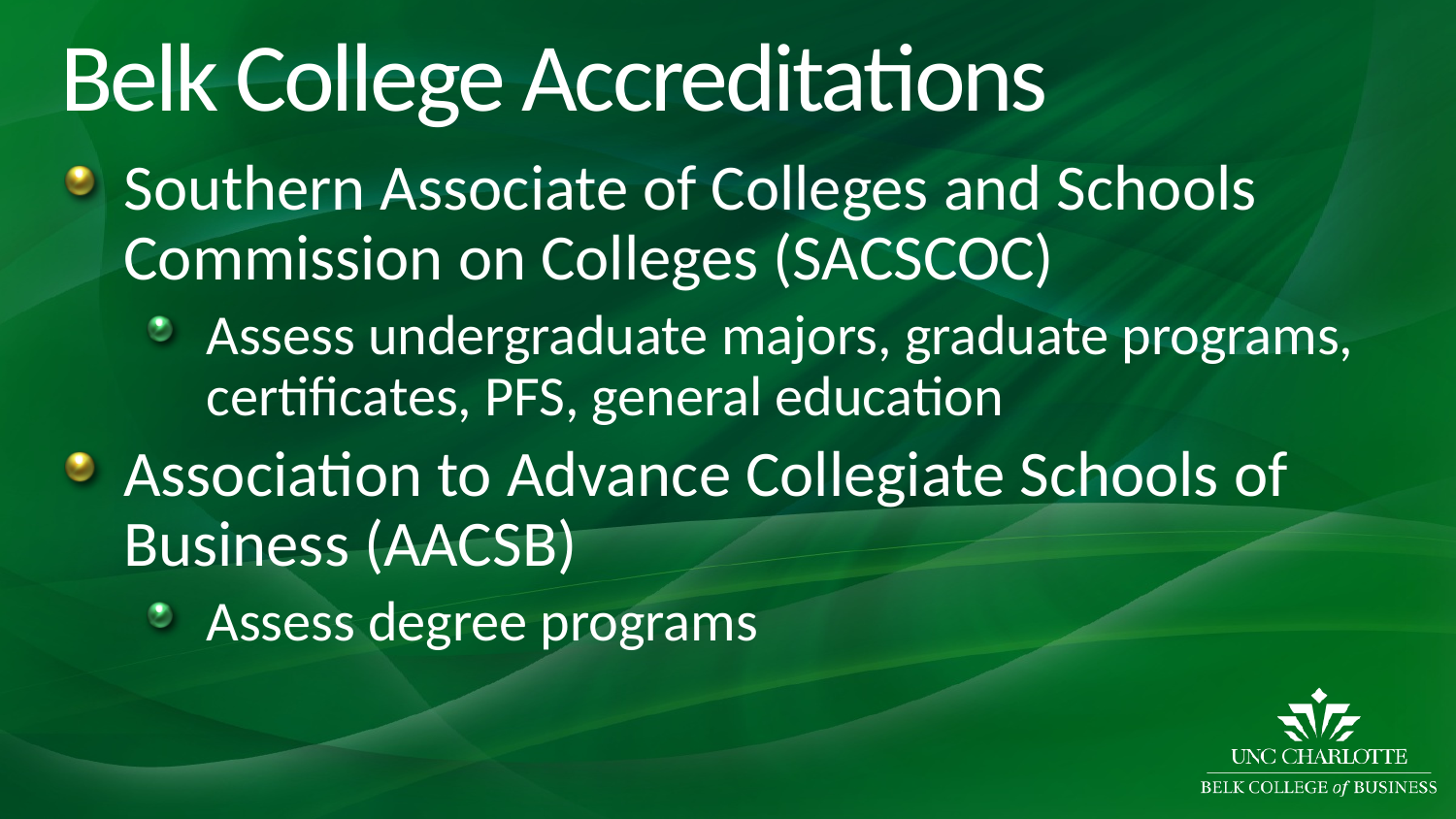

# Belk College Accreditations
Southern Associate of Colleges and Schools Commission on Colleges (SACSCOC)
Assess undergraduate majors, graduate programs, certificates, PFS, general education
Association to Advance Collegiate Schools of Business (AACSB)
Assess degree programs